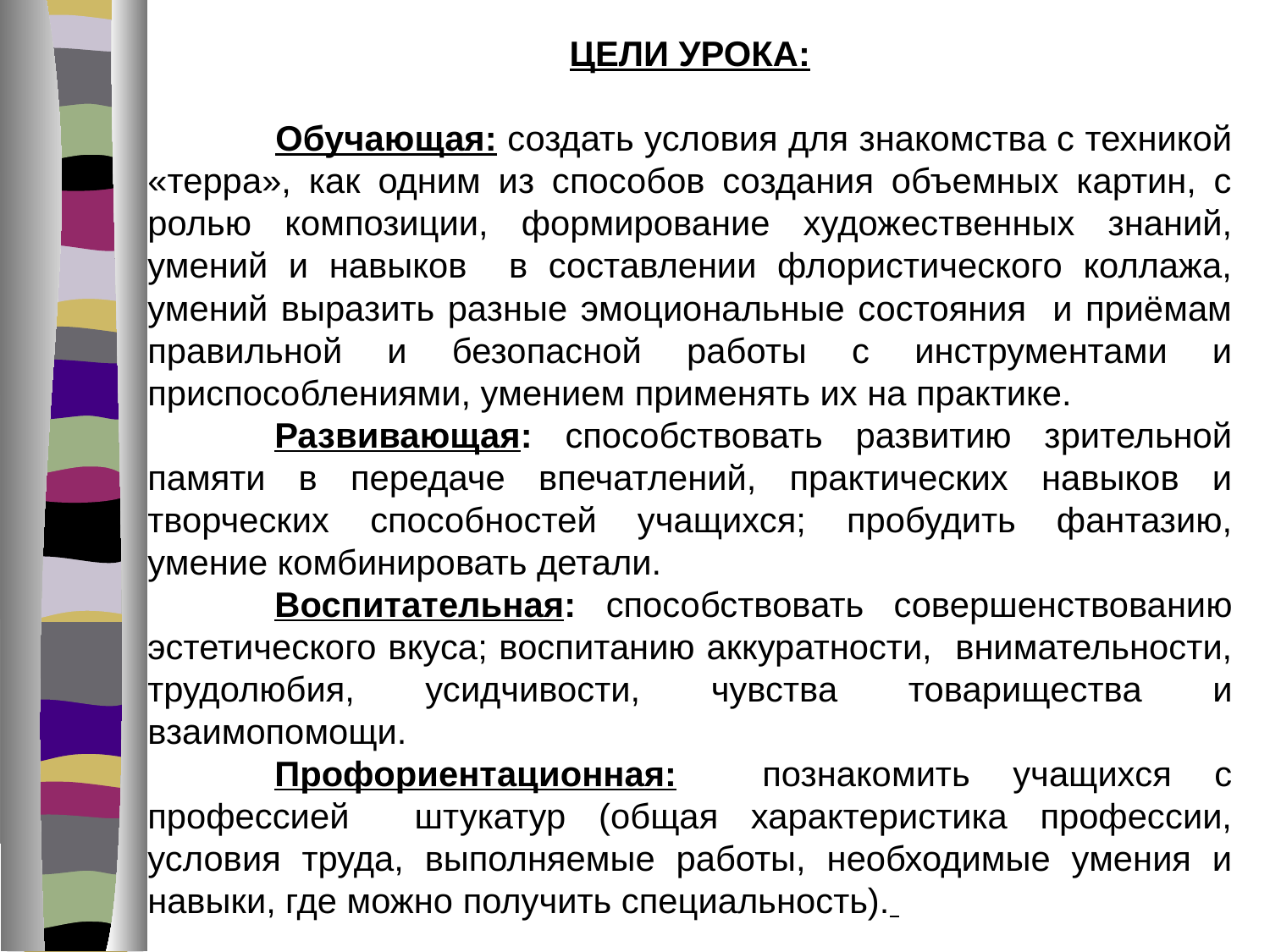

Цели урока:

 	Обучающая: создать условия для знакомства с техникой «терра», как одним из способов создания объемных картин, с ролью композиции, формирование художественных знаний, умений и навыков  в составлении флористического коллажа, умений выразить разные эмоциональные состояния  и приёмам правильной и безопасной работы с инструментами и приспособлениями, умением применять их на практике.
	Развивающая: способствовать развитию зрительной памяти в передаче впечатлений, практических навыков и творческих способностей учащихся; пробудить фантазию, умение комбинировать детали.
	Воспитательная: способствовать совершенствованию эстетического вкуса; воспитанию аккуратности,  внимательности, трудолюбия, усидчивости, чувства товарищества и взаимопомощи.
	Профориентационная:  познакомить учащихся с профессией  штукатур (общая характеристика профессии, условия труда, выполняемые работы, необходимые умения и навыки, где можно получить специальность).